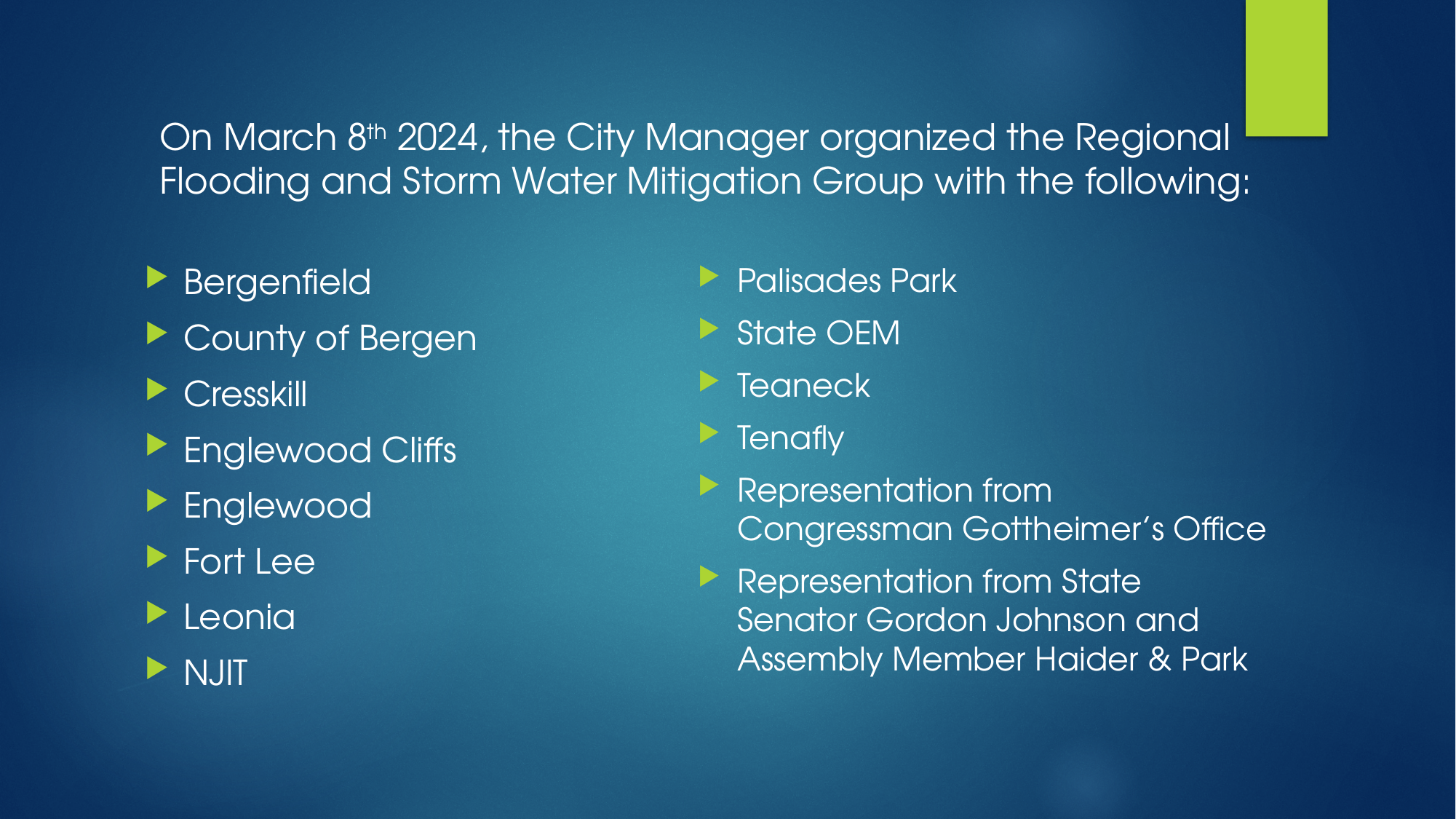

On March 8th 2024, the City Manager organized the Regional Flooding and Storm Water Mitigation Group with the following:
Bergenfield
County of Bergen
Cresskill
Englewood Cliffs
Englewood
Fort Lee
Leonia
NJIT

Palisades Park
State OEM
Teaneck
Tenafly
Representation from Congressman Gottheimer’s Office
Representation from State Senator Gordon Johnson and Assembly Member Haider & Park